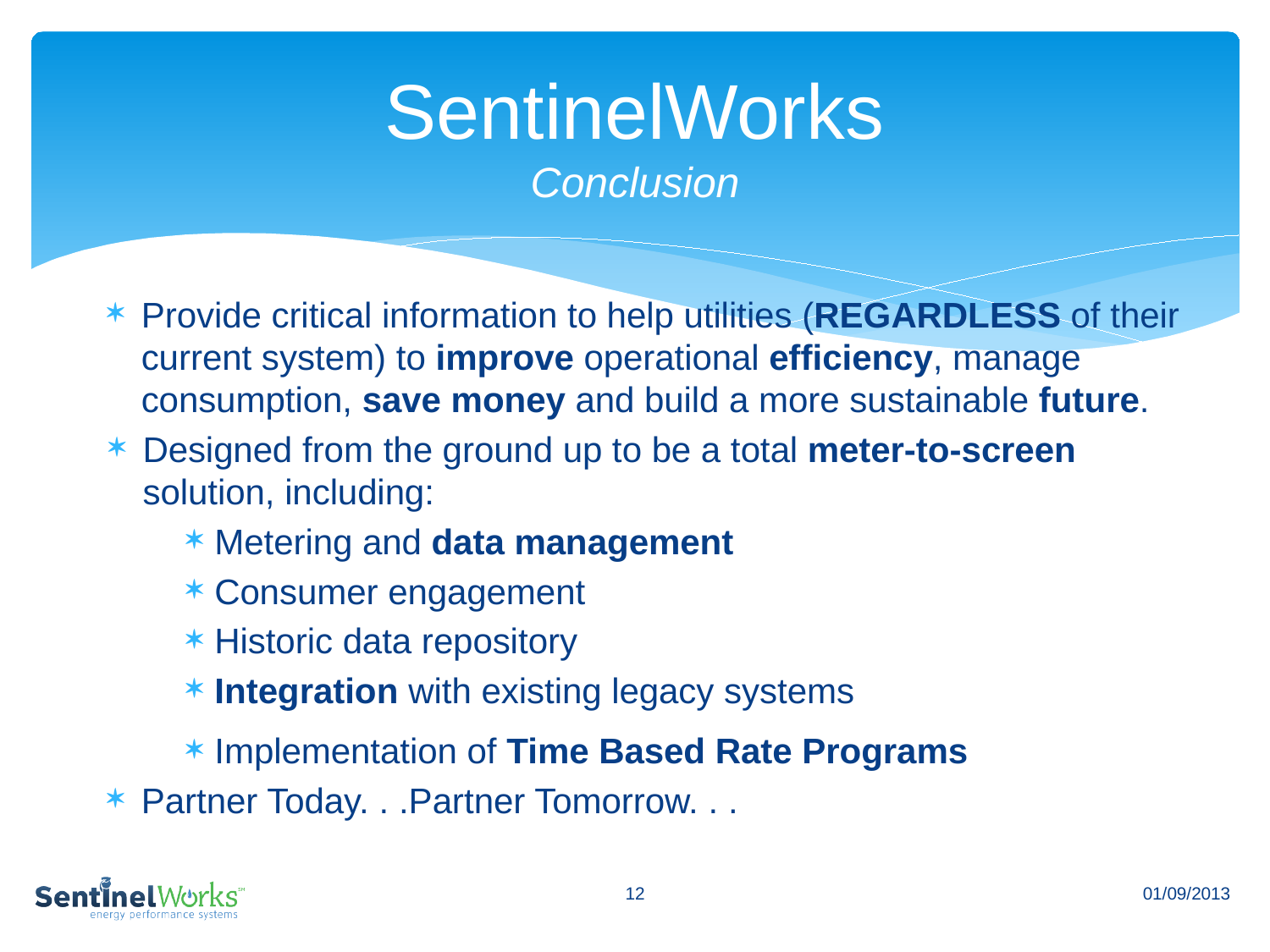

# SentinelWorks Conclusion
Provide critical information to help utilities (REGARDLESS of their current system) to improve operational efficiency, manage consumption, save money and build a more sustainable future.
Designed from the ground up to be a total meter-to-screen solution, including:
Metering and data management
Consumer engagement
Historic data repository
Integration with existing legacy systems
Implementation of Time Based Rate Programs
Partner Today. . .Partner Tomorrow. . .

12

01/09/2013